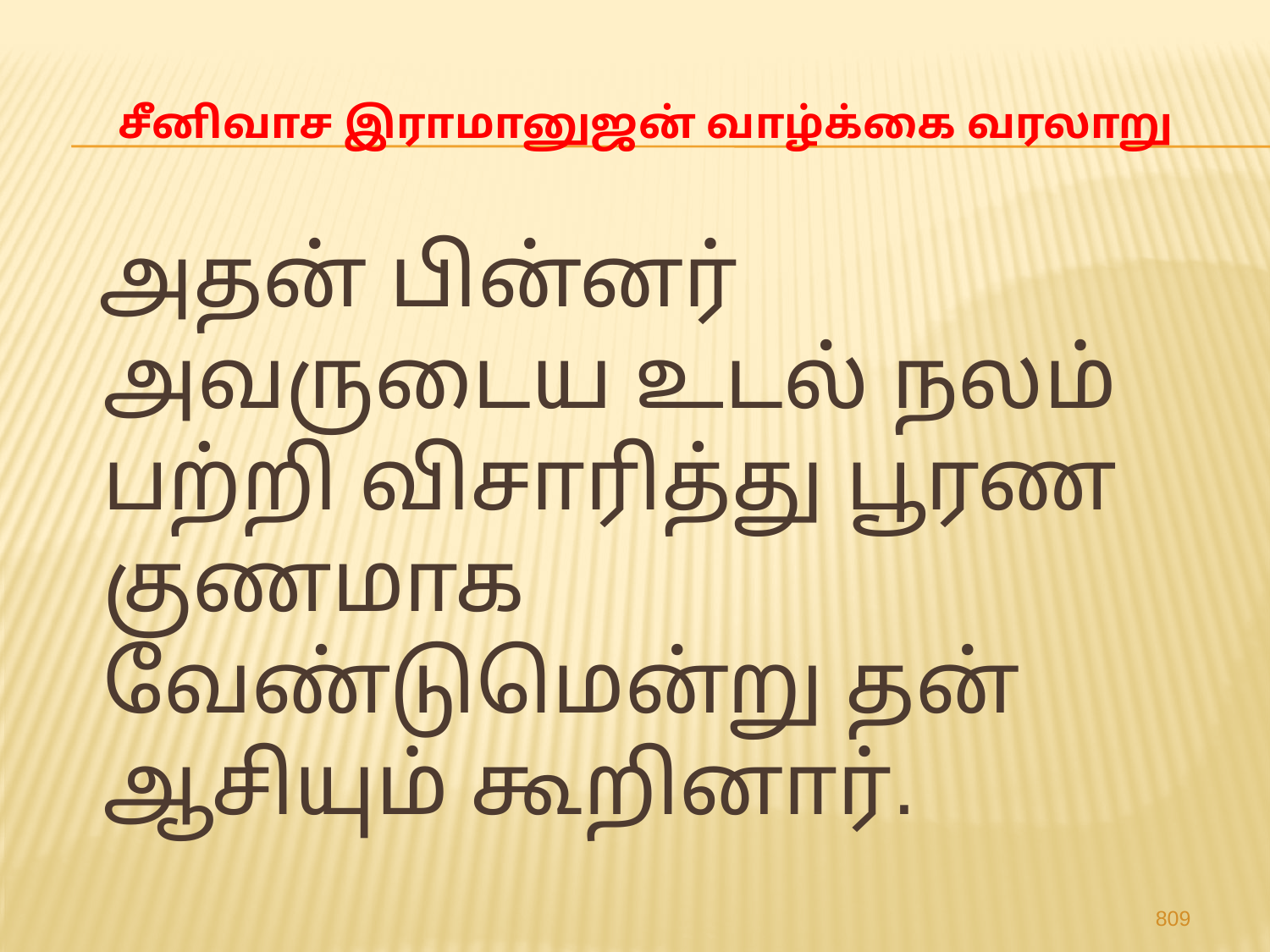

# சீனிவாச இராமானுஜன் வாழ்க்கை வரலாறு
   அதன் பின்னர் அவருடைய உடல் நலம் பற்றி விசாரித்து பூரண குணமாக வேண்டுமென்று தன் ஆசியும் கூறினார்.

809